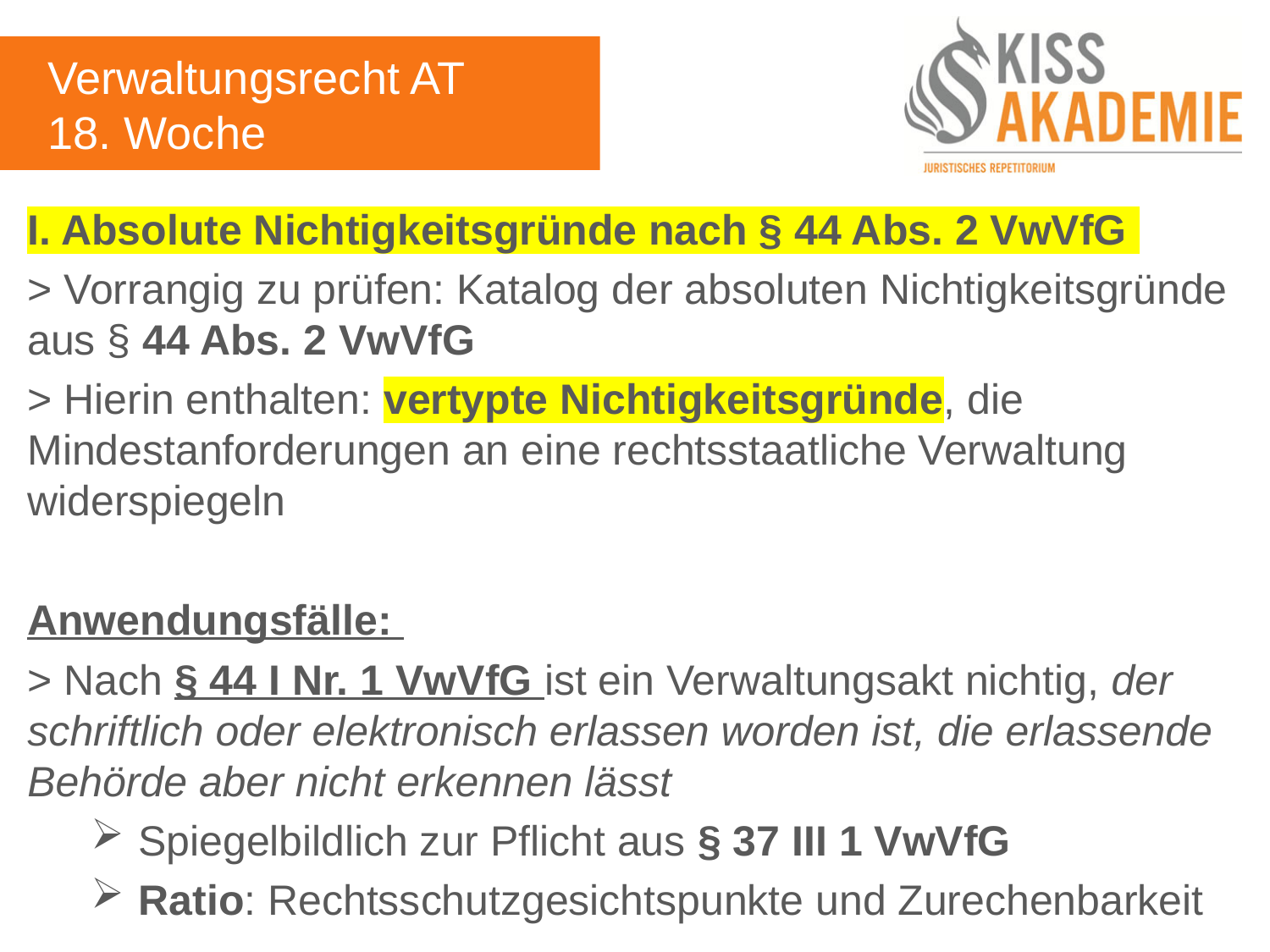

Verwaltungsrecht AT
18. Woche
I. Absolute Nichtigkeitsgründe nach § 44 Abs. 2 VwVfG
> Vorrangig zu prüfen: Katalog der absoluten Nichtigkeitsgründe aus § 44 Abs. 2 VwVfG
> Hierin enthalten: vertypte Nichtigkeitsgründe, die Mindestanforderungen an eine rechtsstaatliche Verwaltung widerspiegeln

Anwendungsfälle:
> Nach § 44 I Nr. 1 VwVfG ist ein Verwaltungsakt nichtig, der schriftlich oder elektronisch erlassen worden ist, die erlassende Behörde aber nicht erkennen lässt
Spiegelbildlich zur Pflicht aus § 37 III 1 VwVfG
Ratio: Rechtsschutzgesichtspunkte und Zurechenbarkeit